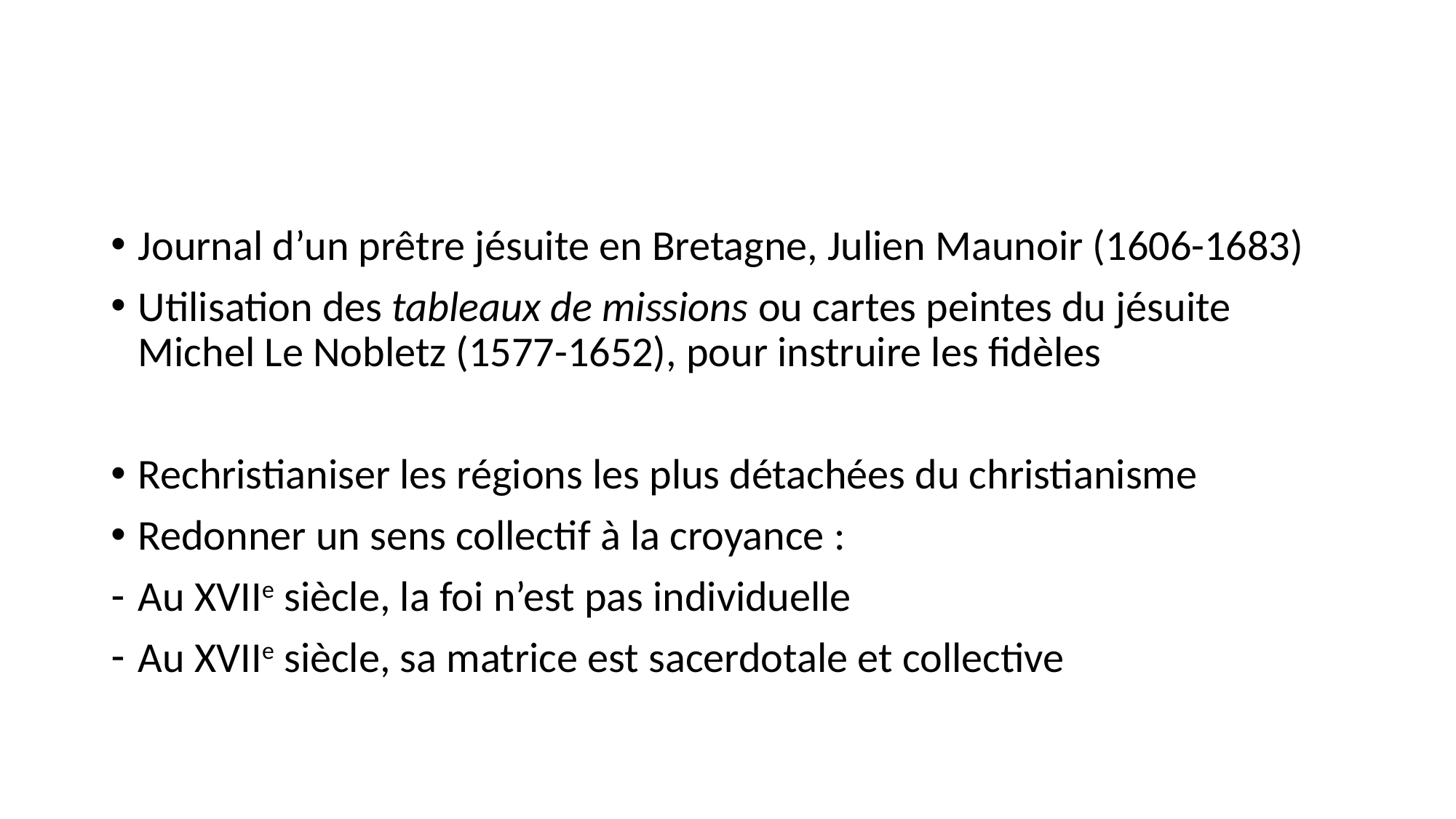

#
Journal d’un prêtre jésuite en Bretagne, Julien Maunoir (1606-1683)
Utilisation des tableaux de missions ou cartes peintes du jésuite Michel Le Nobletz (1577-1652), pour instruire les fidèles

Rechristianiser les régions les plus détachées du christianisme
Redonner un sens collectif à la croyance :
Au XVIIe siècle, la foi n’est pas individuelle
Au XVIIe siècle, sa matrice est sacerdotale et collective